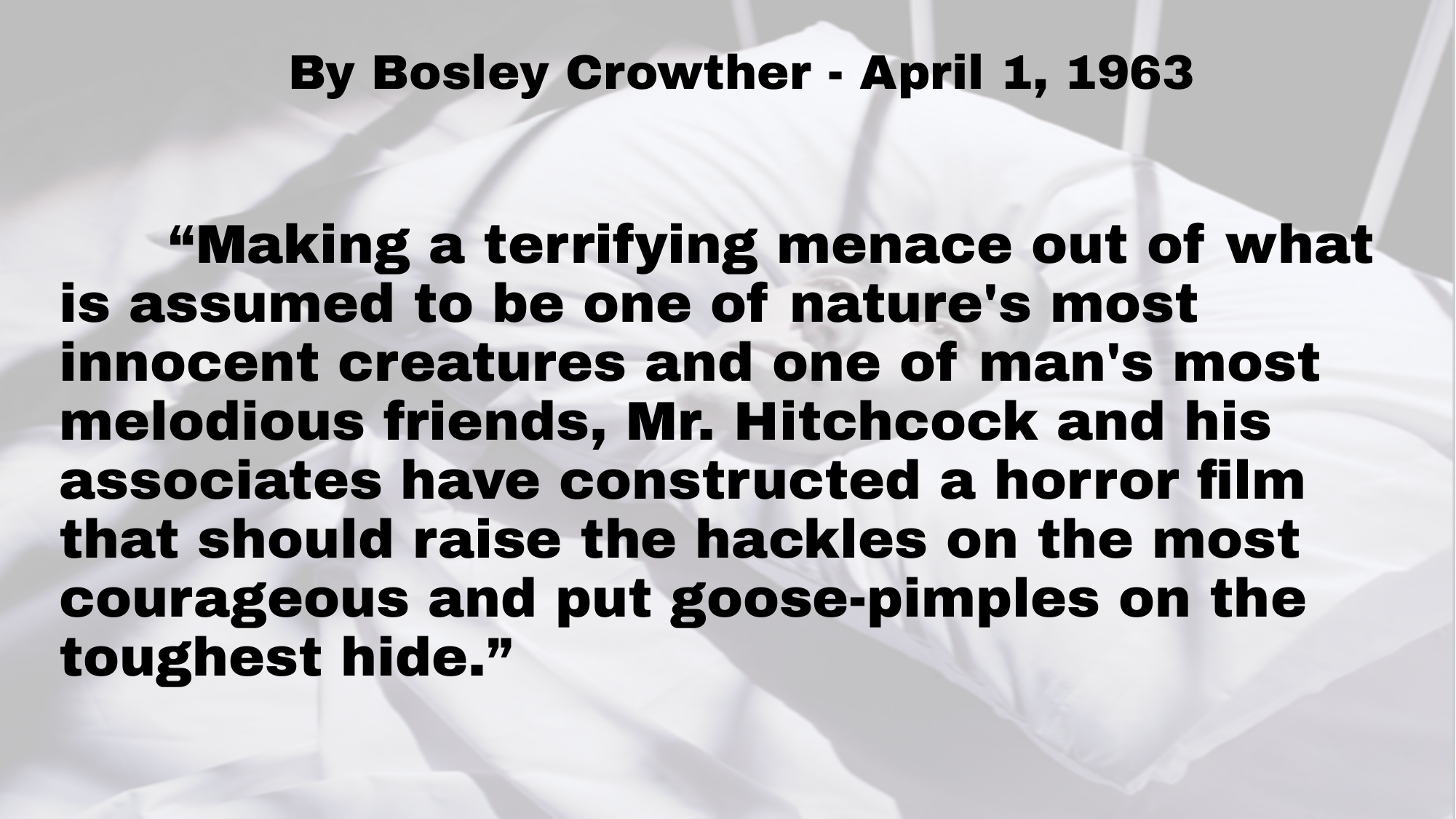

# By Bosley Crowther - April 1, 1963
	“Making a terrifying menace out of what is assumed to be one of nature's most innocent creatures and one of man's most melodious friends, Mr. Hitchcock and his associates have constructed a horror film that should raise the hackles on the most courageous and put goose-pimples on the toughest hide.”